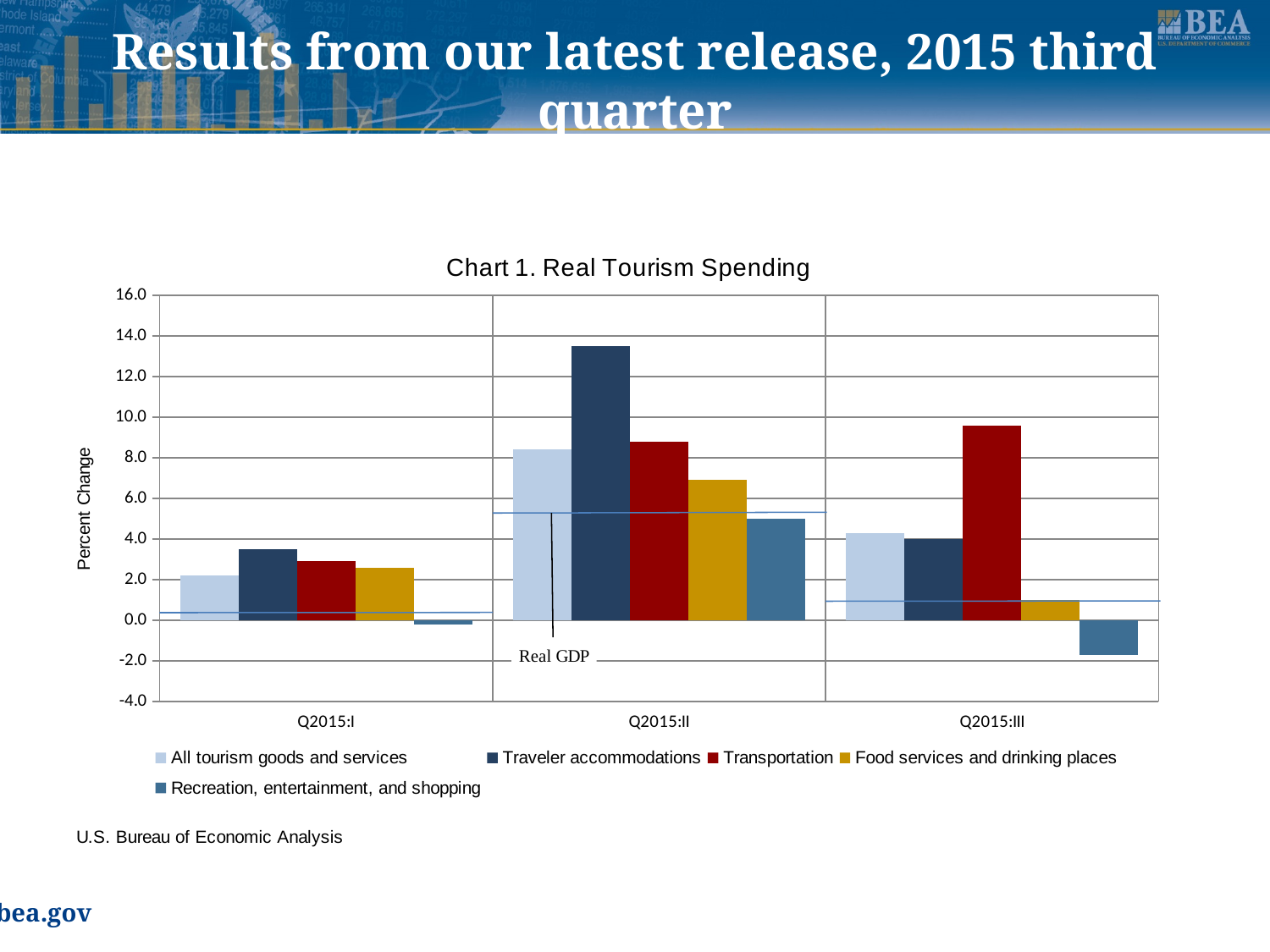

# Results from our latest release, 2015 third quarter

### Chart: Chart 1. Real Tourism Spending

| Category | All tourism goods and services | Traveler accommodations | Transportation | Food services and drinking places | Recreation, entertainment, and shopping |
|---|---|---|---|---|---|
| Q2015:I | 2.2 | 3.5 | 2.9 | 2.6 | -0.2 |
| Q2015:II | 8.4 | 13.5 | 8.8 | 6.9 | 5.0 |
| Q2015:III | 4.3 | 4.0 | 9.6 | 1.0 | -1.7 |